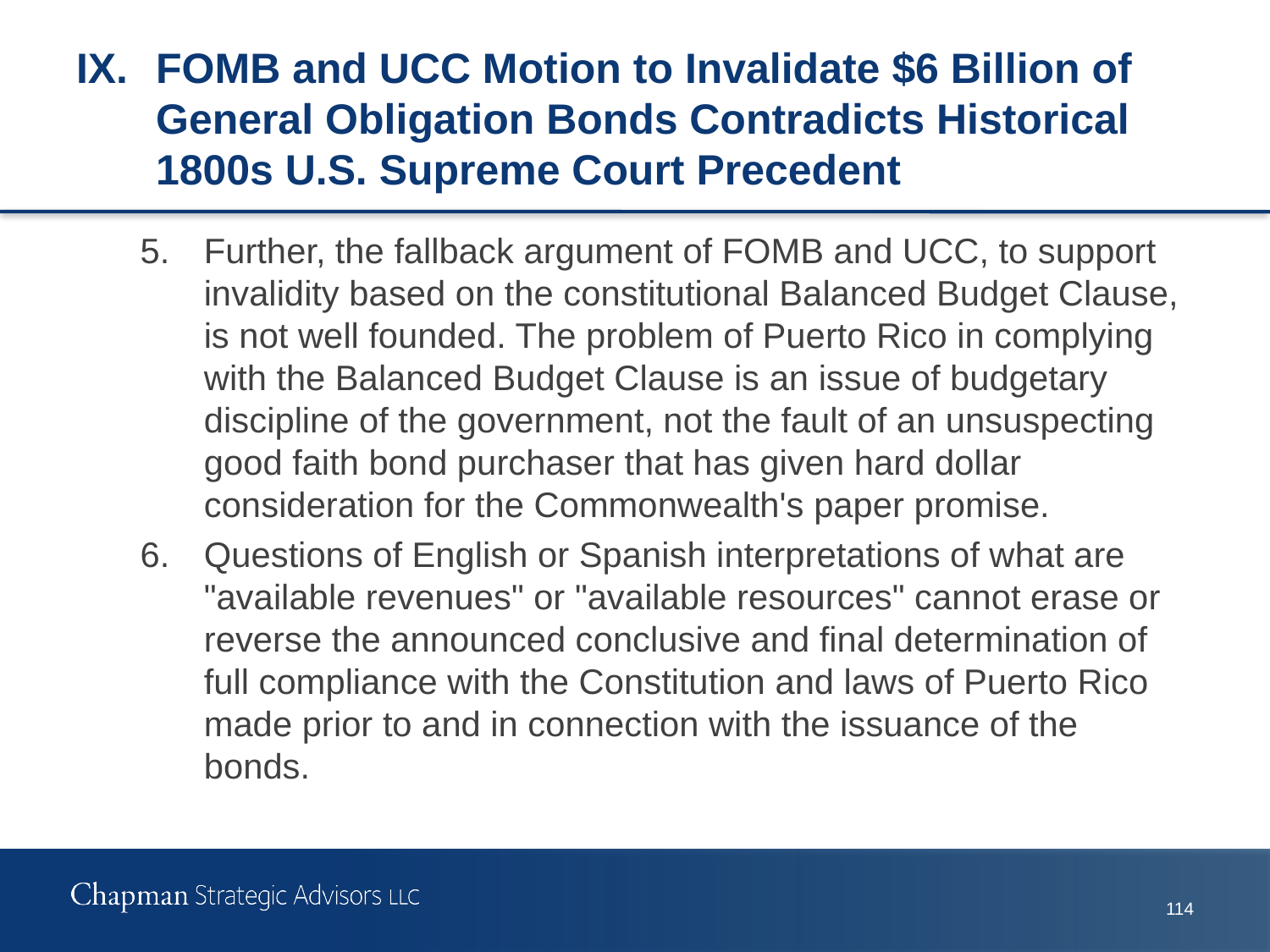

# IX.	FOMB and UCC Motion to Invalidate $6 Billion of General Obligation Bonds Contradicts Historical 1800s U.S. Supreme Court Precedent
5.	Further, the fallback argument of FOMB and UCC, to support invalidity based on the constitutional Balanced Budget Clause, is not well founded. The problem of Puerto Rico in complying with the Balanced Budget Clause is an issue of budgetary discipline of the government, not the fault of an unsuspecting good faith bond purchaser that has given hard dollar consideration for the Commonwealth's paper promise.
6.	Questions of English or Spanish interpretations of what are "available revenues" or "available resources" cannot erase or reverse the announced conclusive and final determination of full compliance with the Constitution and laws of Puerto Rico made prior to and in connection with the issuance of the bonds.
114